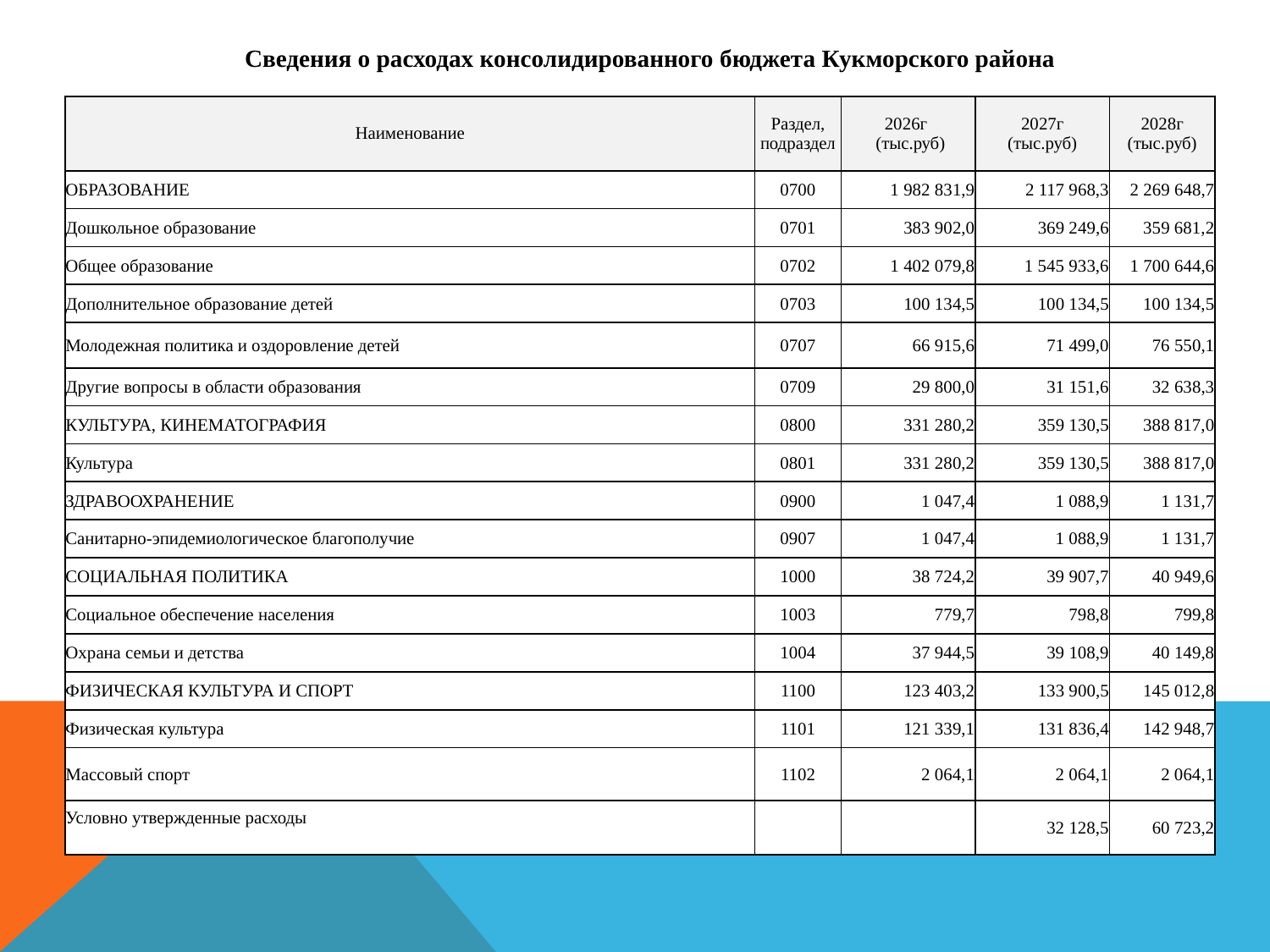

Сведения о расходах консолидированного бюджета Кукморского района
| Наименование | Раздел, подраздел | 2026г (тыс.руб) | 2027г (тыс.руб) | 2028г (тыс.руб) |
| --- | --- | --- | --- | --- |
| ОБРАЗОВАНИЕ | 0700 | 1 982 831,9 | 2 117 968,3 | 2 269 648,7 |
| Дошкольное образование | 0701 | 383 902,0 | 369 249,6 | 359 681,2 |
| Общее образование | 0702 | 1 402 079,8 | 1 545 933,6 | 1 700 644,6 |
| Дополнительное образование детей | 0703 | 100 134,5 | 100 134,5 | 100 134,5 |
| Молодежная политика и оздоровление детей | 0707 | 66 915,6 | 71 499,0 | 76 550,1 |
| Другие вопросы в области образования | 0709 | 29 800,0 | 31 151,6 | 32 638,3 |
| КУЛЬТУРА, КИНЕМАТОГРАФИЯ | 0800 | 331 280,2 | 359 130,5 | 388 817,0 |
| Культура | 0801 | 331 280,2 | 359 130,5 | 388 817,0 |
| ЗДРАВООХРАНЕНИЕ | 0900 | 1 047,4 | 1 088,9 | 1 131,7 |
| Санитарно-эпидемиологическое благополучие | 0907 | 1 047,4 | 1 088,9 | 1 131,7 |
| СОЦИАЛЬНАЯ ПОЛИТИКА | 1000 | 38 724,2 | 39 907,7 | 40 949,6 |
| Социальное обеспечение населения | 1003 | 779,7 | 798,8 | 799,8 |
| Охрана семьи и детства | 1004 | 37 944,5 | 39 108,9 | 40 149,8 |
| ФИЗИЧЕСКАЯ КУЛЬТУРА И СПОРТ | 1100 | 123 403,2 | 133 900,5 | 145 012,8 |
| Физическая культура | 1101 | 121 339,1 | 131 836,4 | 142 948,7 |
| Массовый спорт | 1102 | 2 064,1 | 2 064,1 | 2 064,1 |
| Условно утвержденные расходы |  |  | 32 128,5 | 60 723,2 |